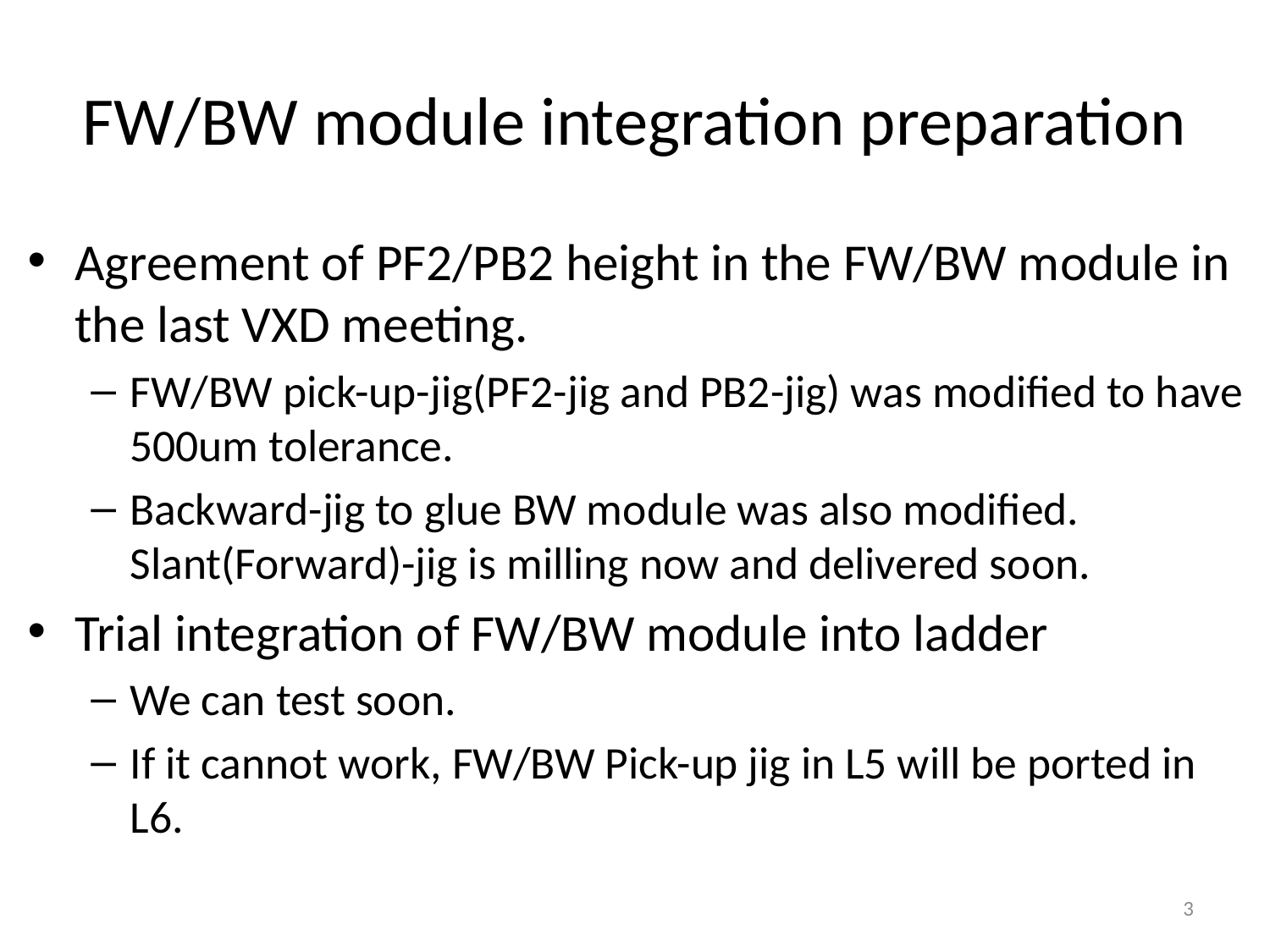

# FW/BW module integration preparation
Agreement of PF2/PB2 height in the FW/BW module in the last VXD meeting.
FW/BW pick-up-jig(PF2-jig and PB2-jig) was modified to have 500um tolerance.
Backward-jig to glue BW module was also modified. Slant(Forward)-jig is milling now and delivered soon.
Trial integration of FW/BW module into ladder
We can test soon.
If it cannot work, FW/BW Pick-up jig in L5 will be ported in L6.
3